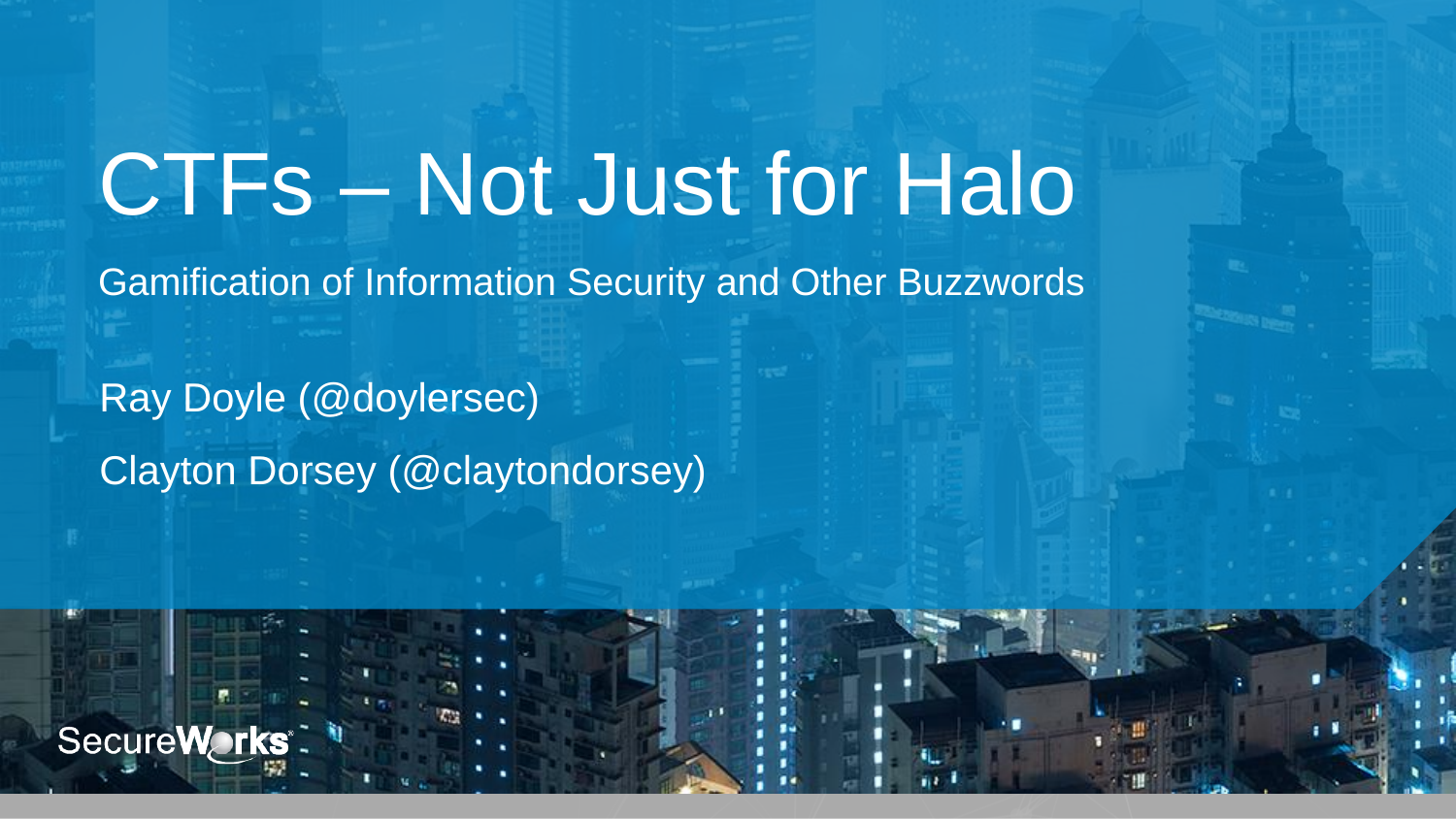

CTFs – Not Just for Halo
Gamification of Information Security and Other Buzzwords
Ray Doyle (@doylersec)
Clayton Dorsey (@claytondorsey)